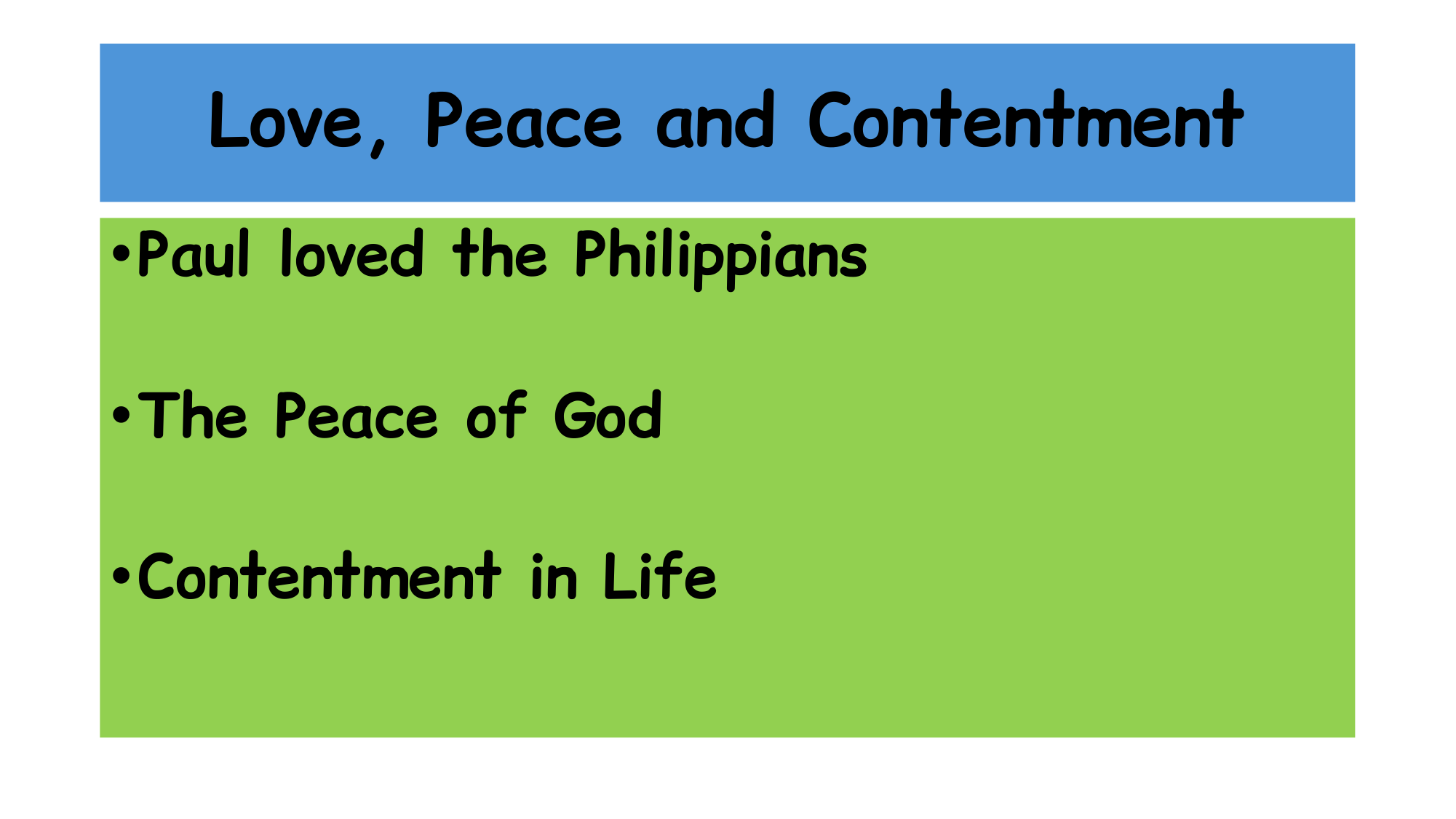

# Love, Peace and Contentment
Paul loved the Philippians

The Peace of God

Contentment in Life